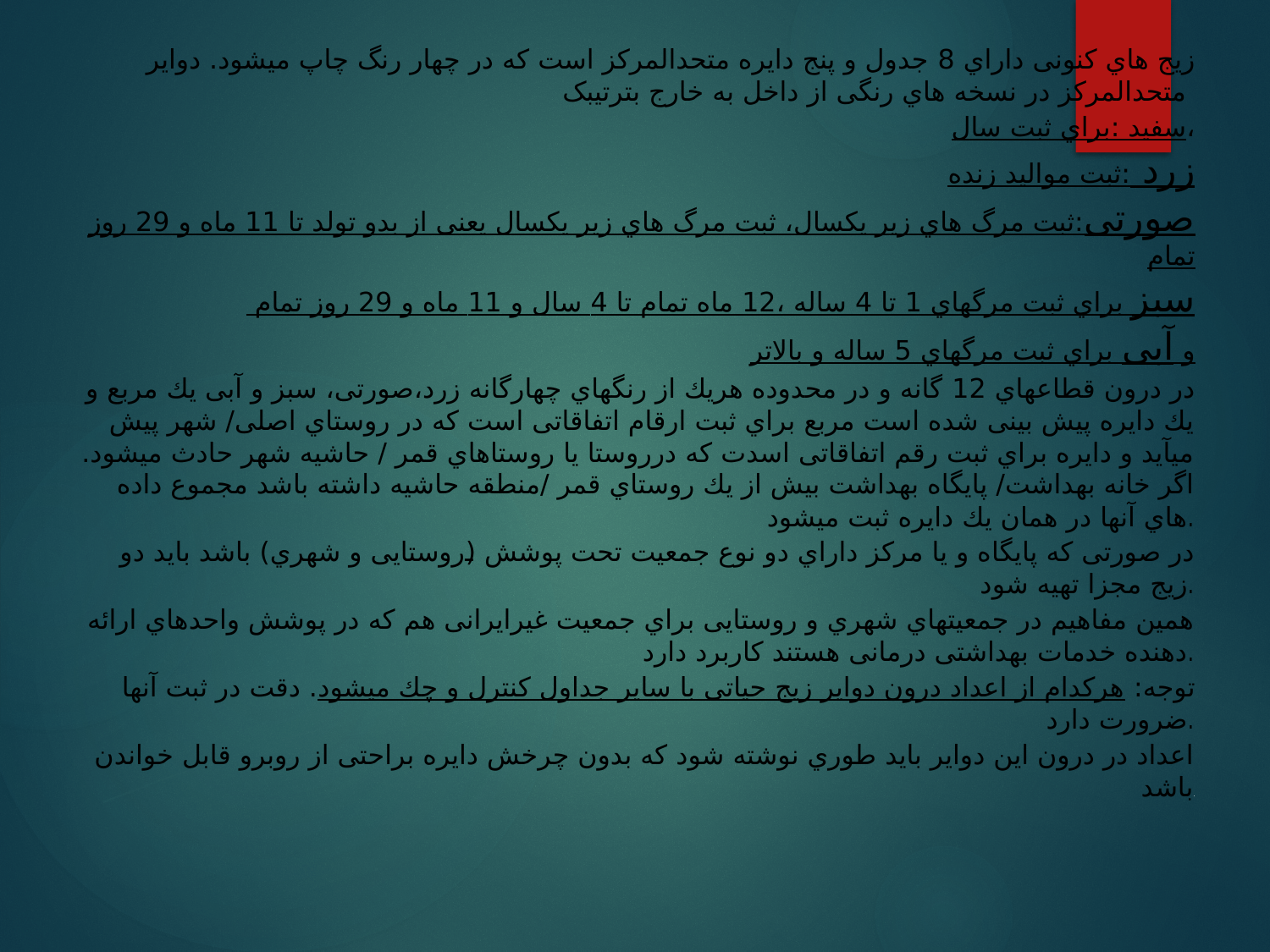

زیج هاي كنونی داراي 8 جدول و پنج دایره متحدالمركز است كه در چهار رنگ چاپ میشود. دوایر متحدالمركز در نسخه هاي رنگی از داخل به خارج بترتيبک
سفيد :براي ثبت سال،
زرد :ثبت مواليد زنده
صورتی:ثبت مرگ هاي زیر یکسال، ثبت مرگ هاي زیر یکسال یعنی از بدو تولد تا 11 ماه و 29 روز تمام
 سبز براي ثبت مرگهاي 1 تا 4 ساله ،12 ماه تمام تا 4 سال و 11 ماه و 29 روز تمام
و آبی براي ثبت مرگهاي 5 ساله و بالاتر
در درون قطاعهاي 12 گانه و در محدوده هریك از رنگهاي چهارگانه زرد،صورتی، سبز و آبی یك مربع و یك دایره پيش بينی شده است مربع براي ثبت ارقام اتفاقاتی است كه در روستاي اصلی/ شهر پيش میآید و دایره براي ثبت رقم اتفاقاتی اسدت كه درروستا یا روستاهاي قمر / حاشيه شهر حادث میشود. اگر خانه بهداشت/ پایگاه بهداشت بيش از یك روستاي قمر /منطقه حاشيه داشته باشد مجموع داده هاي آنها در همان یك دایره ثبت میشود.
در صورتی كه پایگاه و یا مركز داراي دو نوع جمعيت تحت پوشش (روستایی و شهري) باشد باید دو زیج مجزا تهيه شود.
همين مفاهيم در جمعيتهاي شهري و روستایی براي جمعيت غيرایرانی هم كه در پوشش واحدهاي ارائه دهنده خدمات بهداشتی درمانی هستند كاربرد دارد.
توجه: هركدام از اعداد درون دوایر زیج حياتی با سایر جداول كنترل و چك میشود. دقت در ثبت آنها ضرورت دارد.
اعداد در درون این دوایر باید طوري نوشته شود كه بدون چرخش دایره براحتی از روبرو قابل خواندن باشد.
#